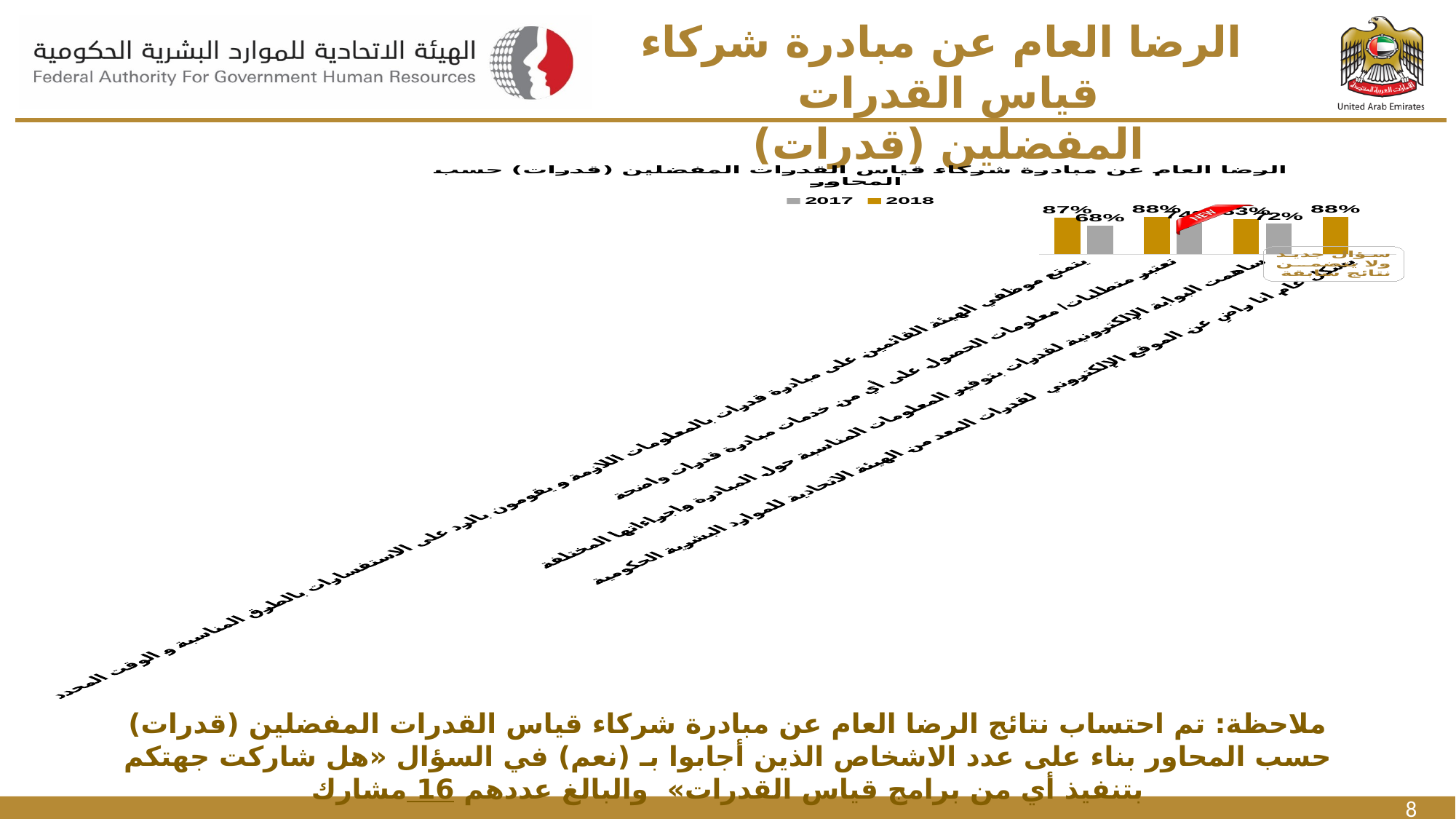

الرضا العام عن مبادرة شركاء قياس القدرات
المفضلين (قدرات)

### Chart: الرضا العام عن مبادرة شركاء قياس القدرات المفضلين (قدرات) حسب المحاور

| Category | 2017 | 2018 |
|---|---|---|
| بشكل عام انا راضِ عن الموقع الإلكتروني  لقدرات المعد من الهيئة الاتحادية للموارد البشرية الحكومية | 0.0 | 0.88 |
| ساهمت البوابة الإلكترونية لقدرات بتوفير المعلومات المناسبة حول المبادرة واجراءاتها المختلفة | 0.7241379310344828 | 0.83 |
| تعتبر متطلبات/ معلومات الحصول على أي من خدمات مبادرة قدرات واضحة | 0.7448275862068966 | 0.88 |
| يتمتع موظفي الهيئة القائمين على مبادرة قدرات بالمعلومات اللازمة و يقومون بالرد على الاستفسارات بالطرق المناسبة و الوقت المحدد | 0.6827586206896552 | 0.87 |
ملاحظة: تم احتساب نتائج الرضا العام عن مبادرة شركاء قياس القدرات المفضلين (قدرات) حسب المحاور بناء على عدد الاشخاص الذين أجابوا بـ (نعم) في السؤال «هل شاركت جهتكم بتنفيذ أي من برامج قياس القدرات»  والبالغ عددهم 16 مشارك